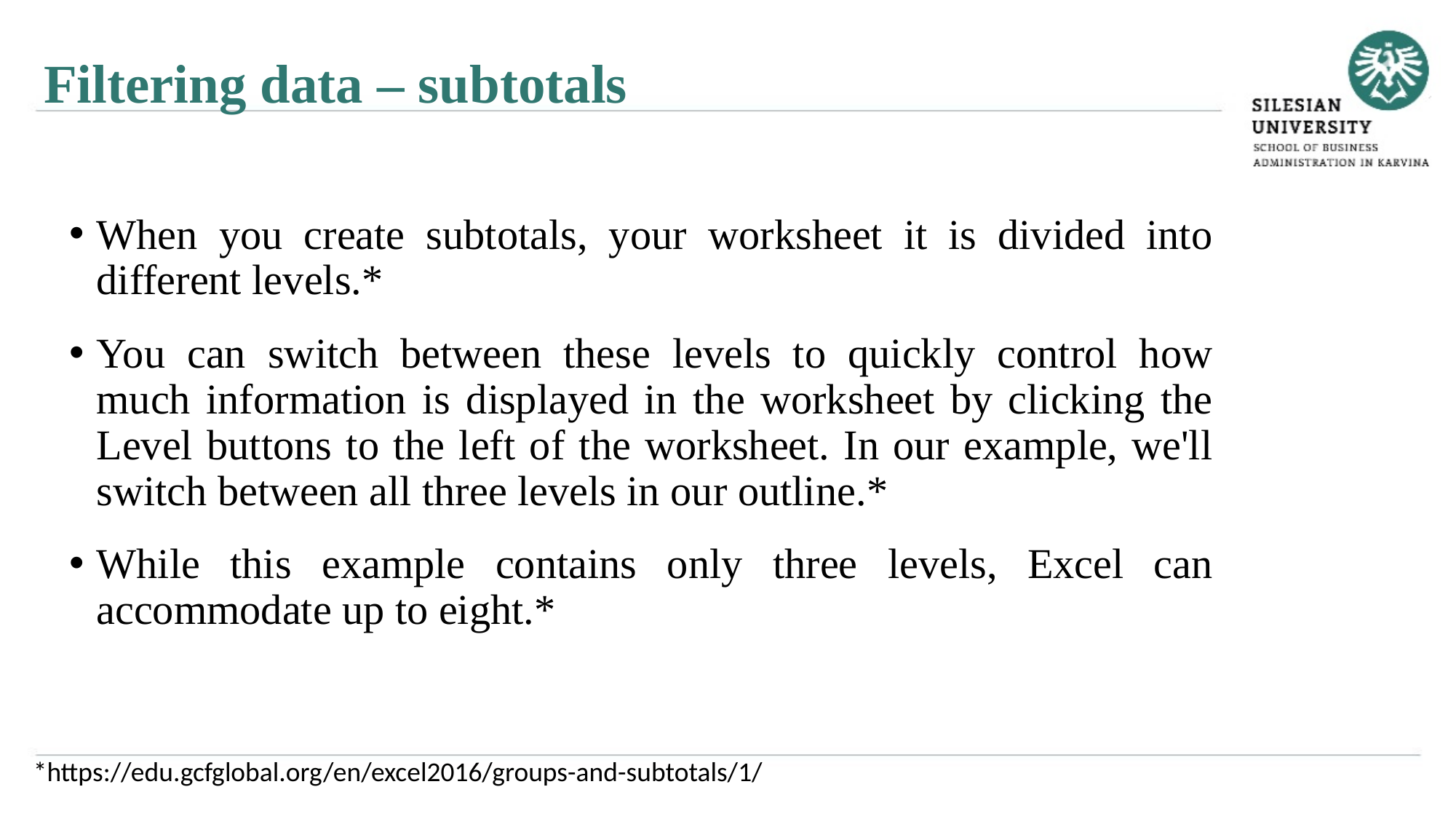

Filtering data – subtotals

When you create subtotals, your worksheet it is divided into different levels.*
You can switch between these levels to quickly control how much information is displayed in the worksheet by clicking the Level buttons to the left of the worksheet. In our example, we'll switch between all three levels in our outline.*
While this example contains only three levels, Excel can accommodate up to eight.*

*https://edu.gcfglobal.org/en/excel2016/groups-and-subtotals/1/